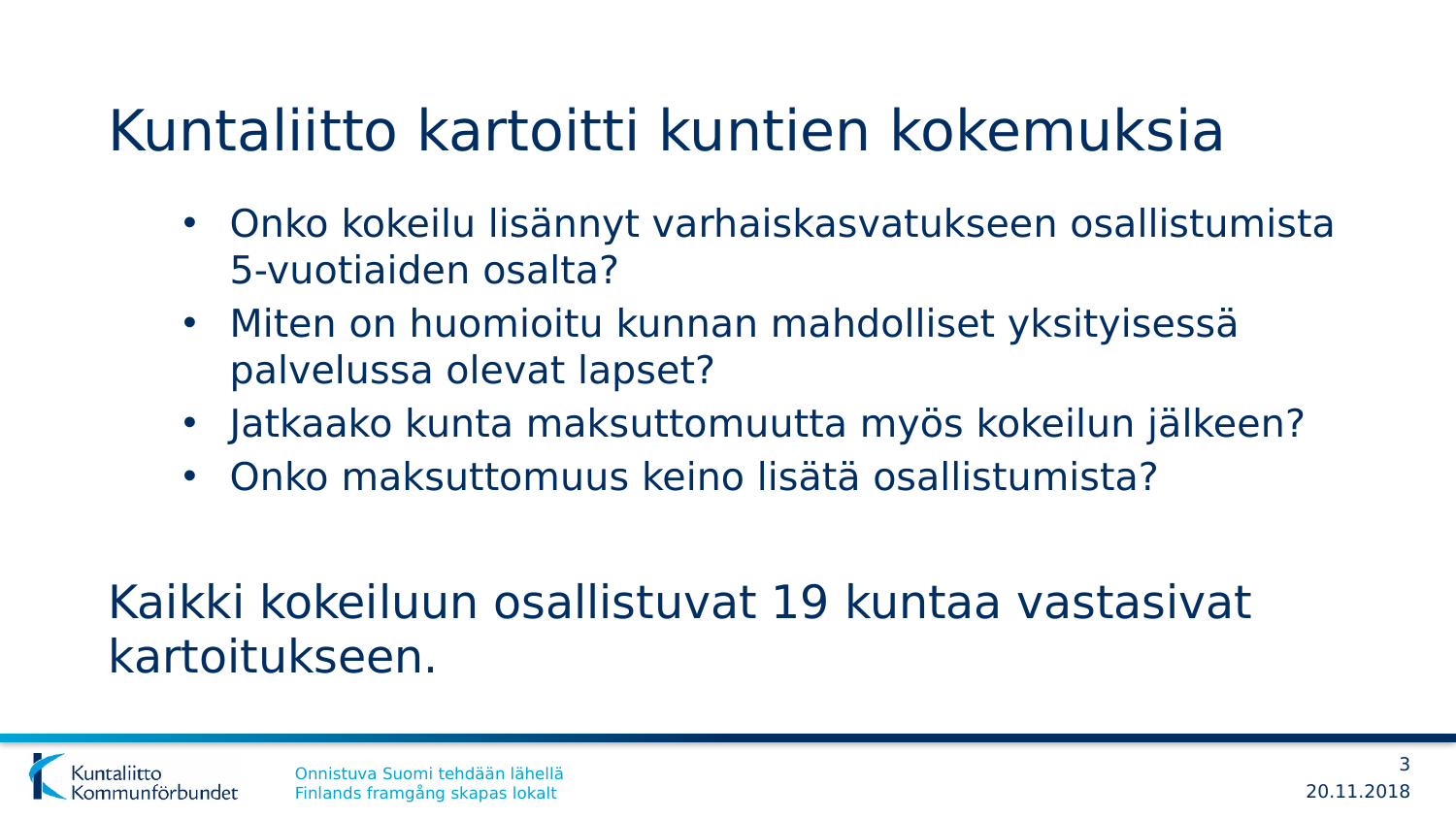

# Kuntaliitto kartoitti kuntien kokemuksia
Onko kokeilu lisännyt varhaiskasvatukseen osallistumista
5-vuotiaiden osalta?
Miten on huomioitu kunnan mahdolliset yksityisessä palvelussa olevat lapset?
Jatkaako kunta maksuttomuutta myös kokeilun jälkeen?
Onko maksuttomuus keino lisätä osallistumista?

Kaikki kokeiluun osallistuvat 19 kuntaa vastasivat kartoitukseen.
3
20.11.2018